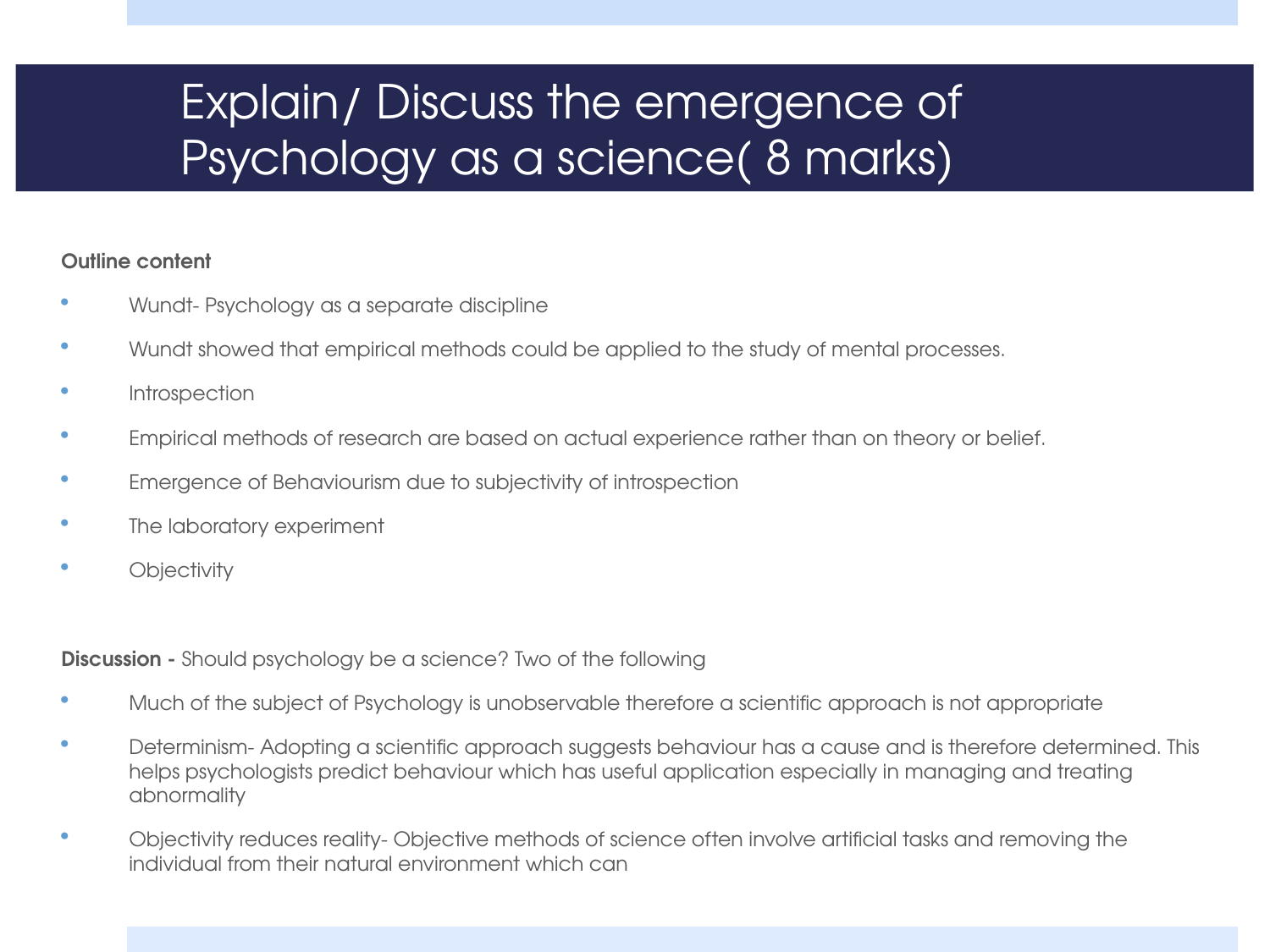

# Explain/ Discuss the emergence of Psychology as a science( 8 marks)
Outline content
Wundt- Psychology as a separate discipline
Wundt showed that empirical methods could be applied to the study of mental processes.
Introspection
Empirical methods of research are based on actual experience rather than on theory or belief.
Emergence of Behaviourism due to subjectivity of introspection
The laboratory experiment
Objectivity

Discussion - Should psychology be a science? Two of the following
Much of the subject of Psychology is unobservable therefore a scientific approach is not appropriate
Determinism- Adopting a scientific approach suggests behaviour has a cause and is therefore determined. This helps psychologists predict behaviour which has useful application especially in managing and treating abnormality
Objectivity reduces reality- Objective methods of science often involve artificial tasks and removing the individual from their natural environment which can